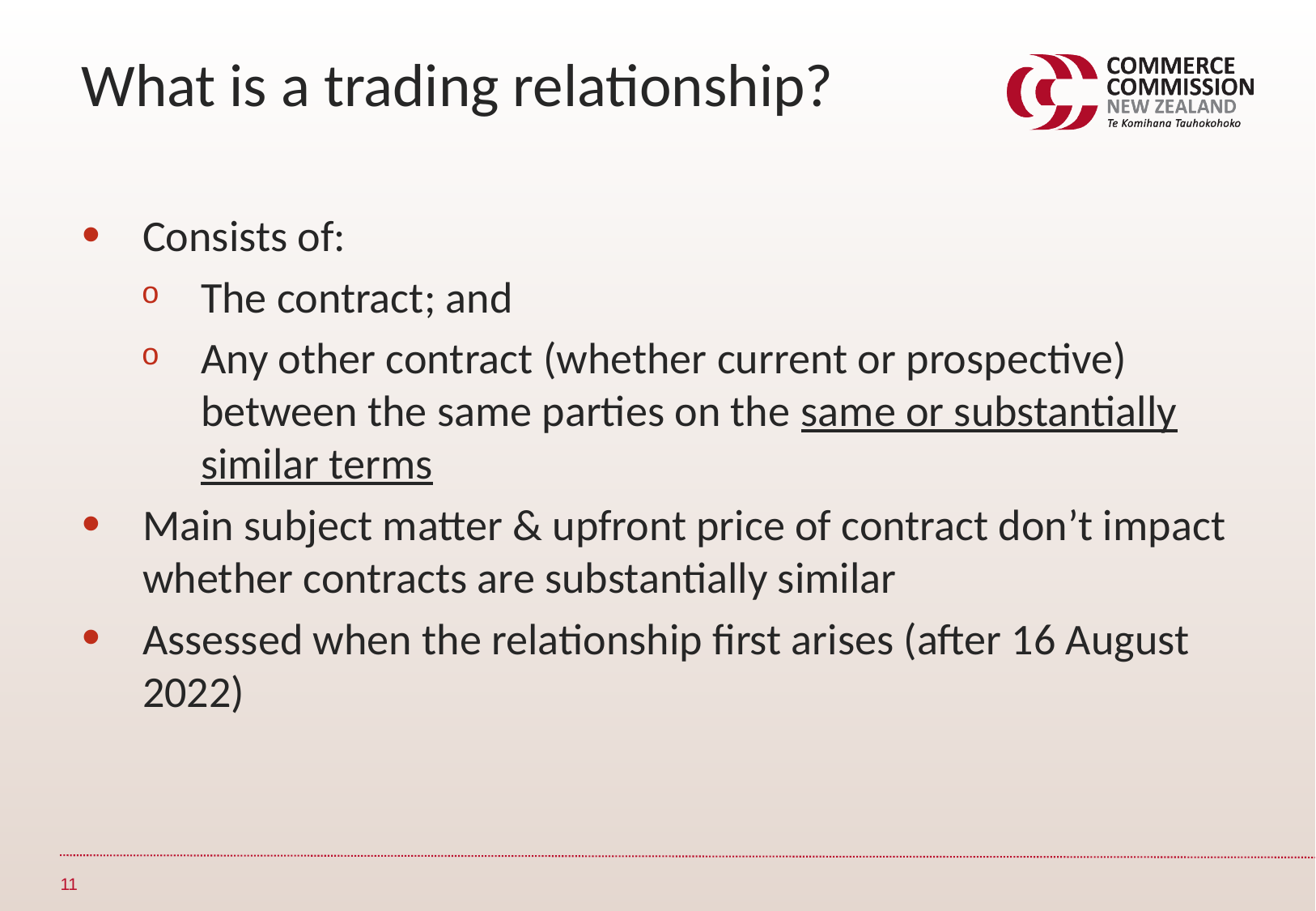

What is a trading relationship?
Consists of:
The contract; and
Any other contract (whether current or prospective) between the same parties on the same or substantially similar terms
Main subject matter & upfront price of contract don’t impact whether contracts are substantially similar
Assessed when the relationship first arises (after 16 August 2022)

11